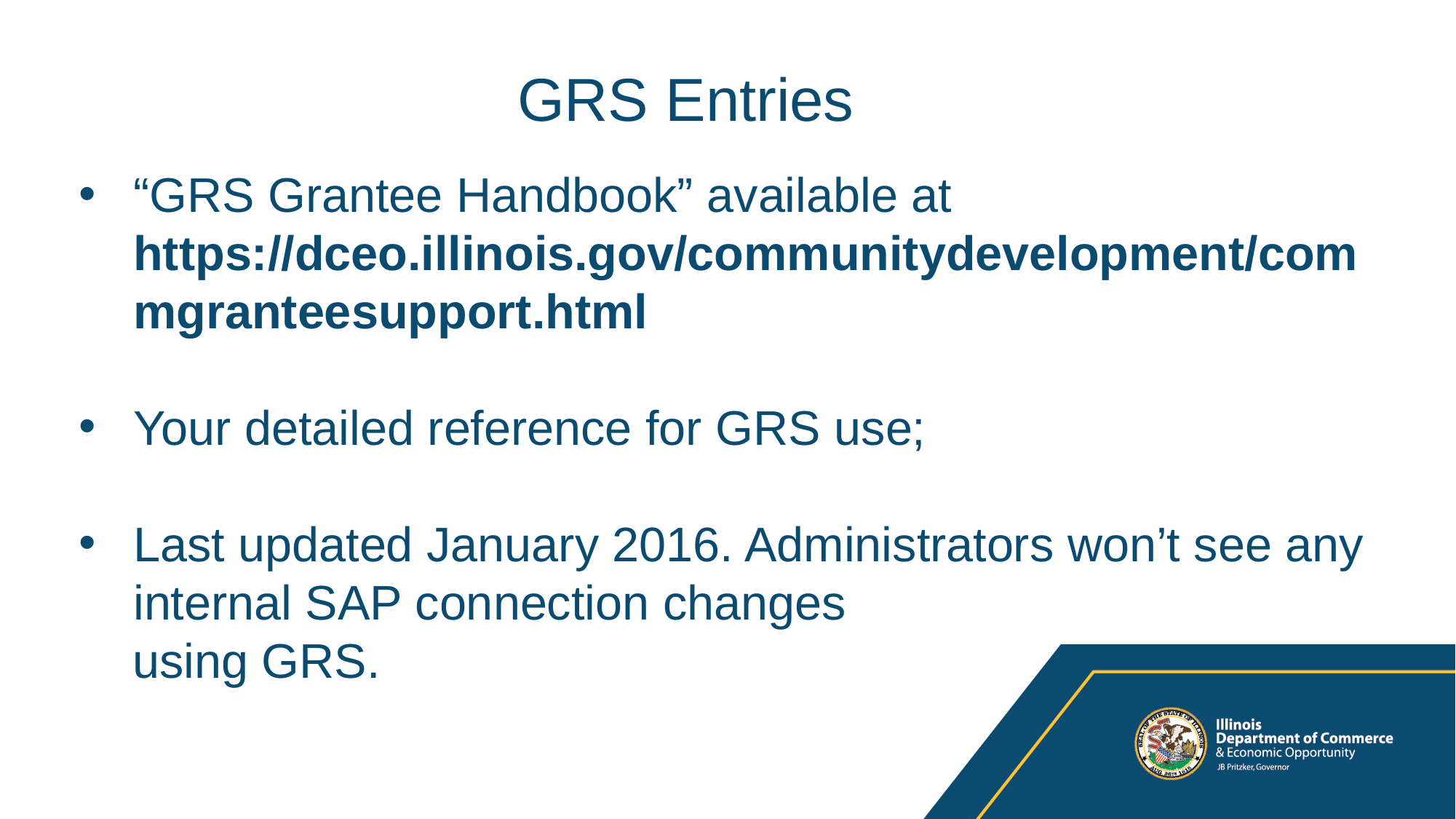

# GRS Entries
“GRS Grantee Handbook” available at https://dceo.illinois.gov/communitydevelopment/commgranteesupport.html

Your detailed reference for GRS use;

Last updated January 2016. Administrators won’t see any internal SAP connection changes
    using GRS.